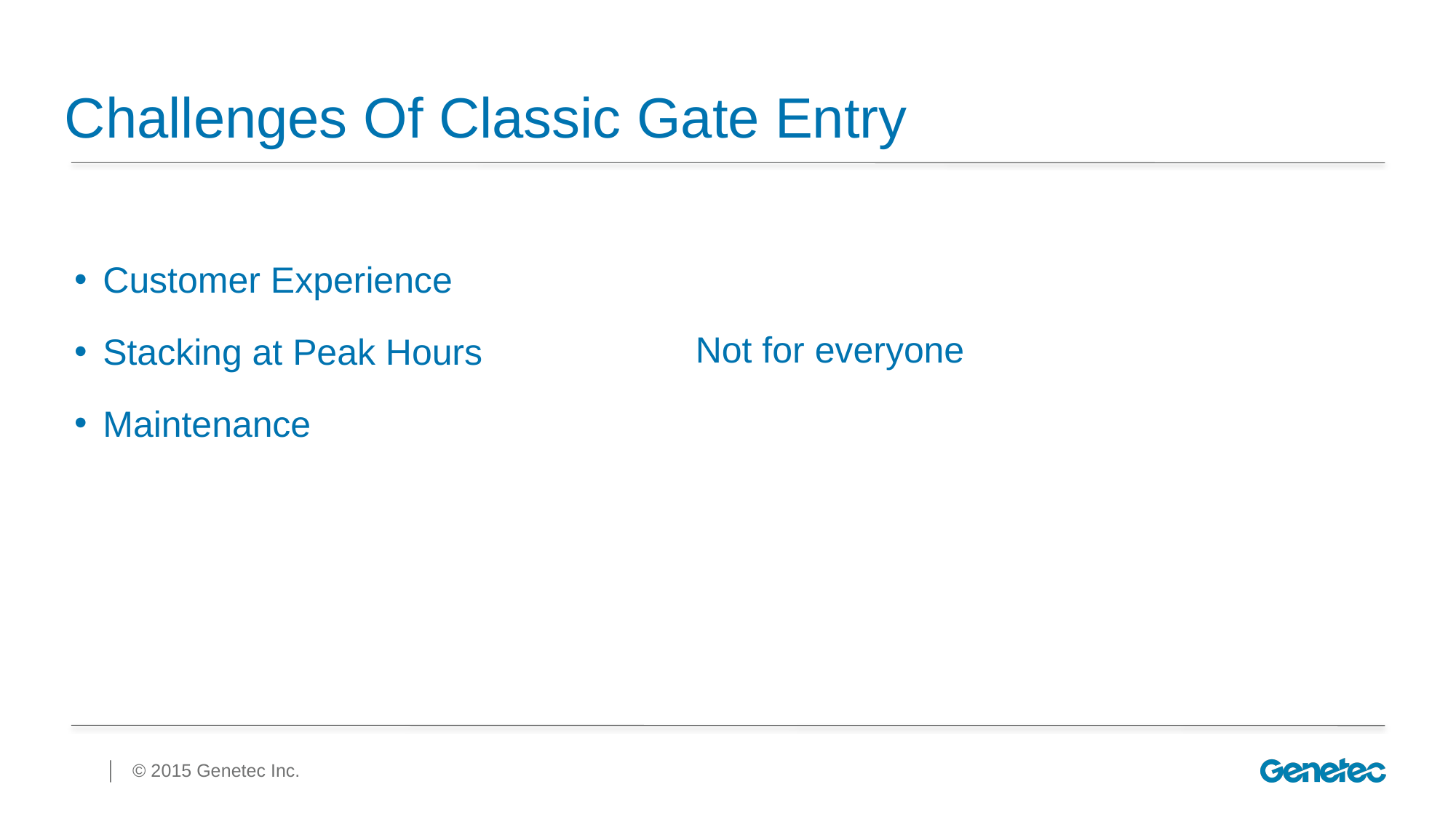

# Challenges Of Classic Gate Entry
 Customer Experience
 Stacking at Peak Hours
 Maintenance

Not for everyone